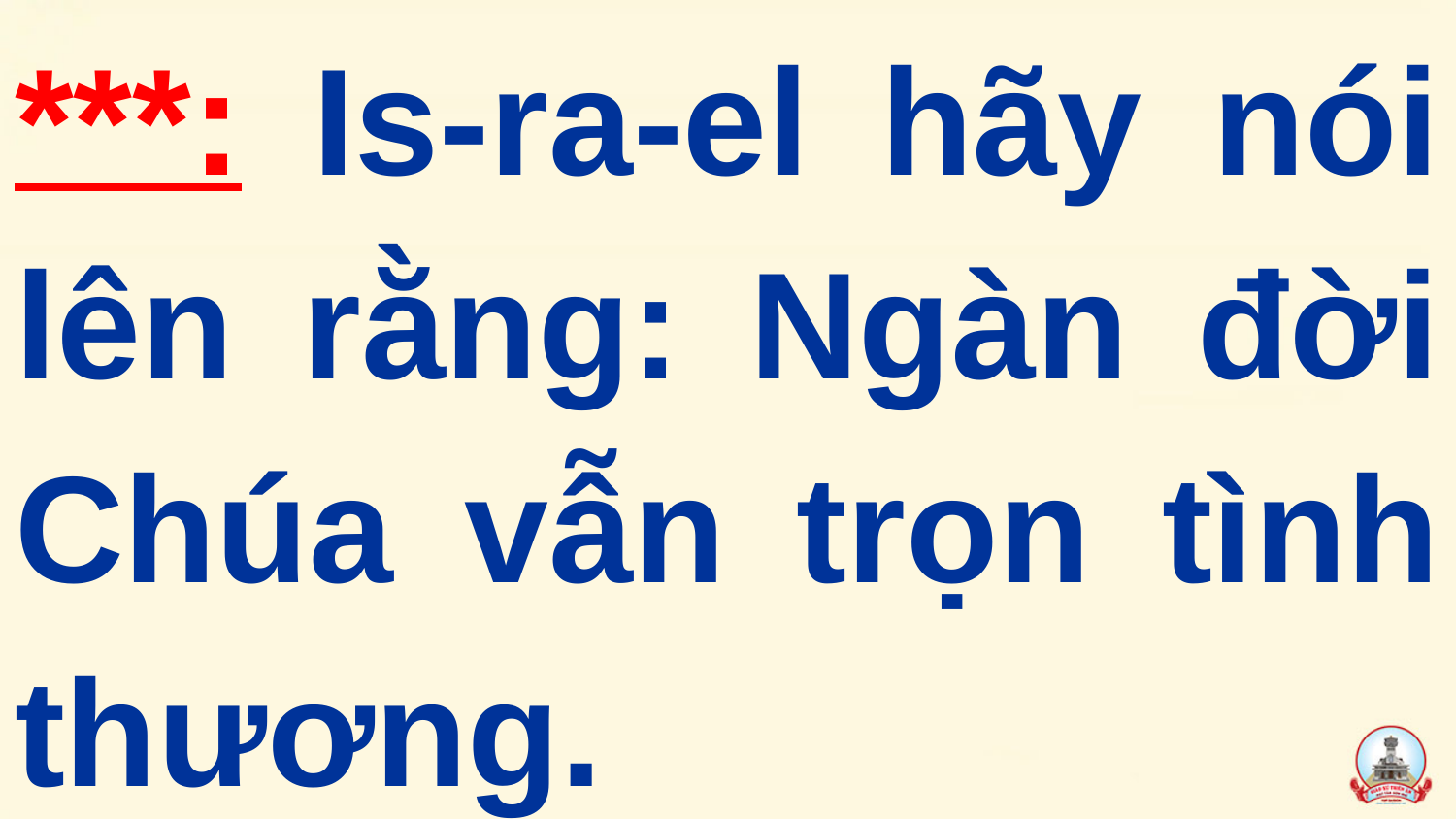

# ***: Is-ra-el hãy nói lên rằng: Ngàn đời Chúa vẫn trọn tình thương.